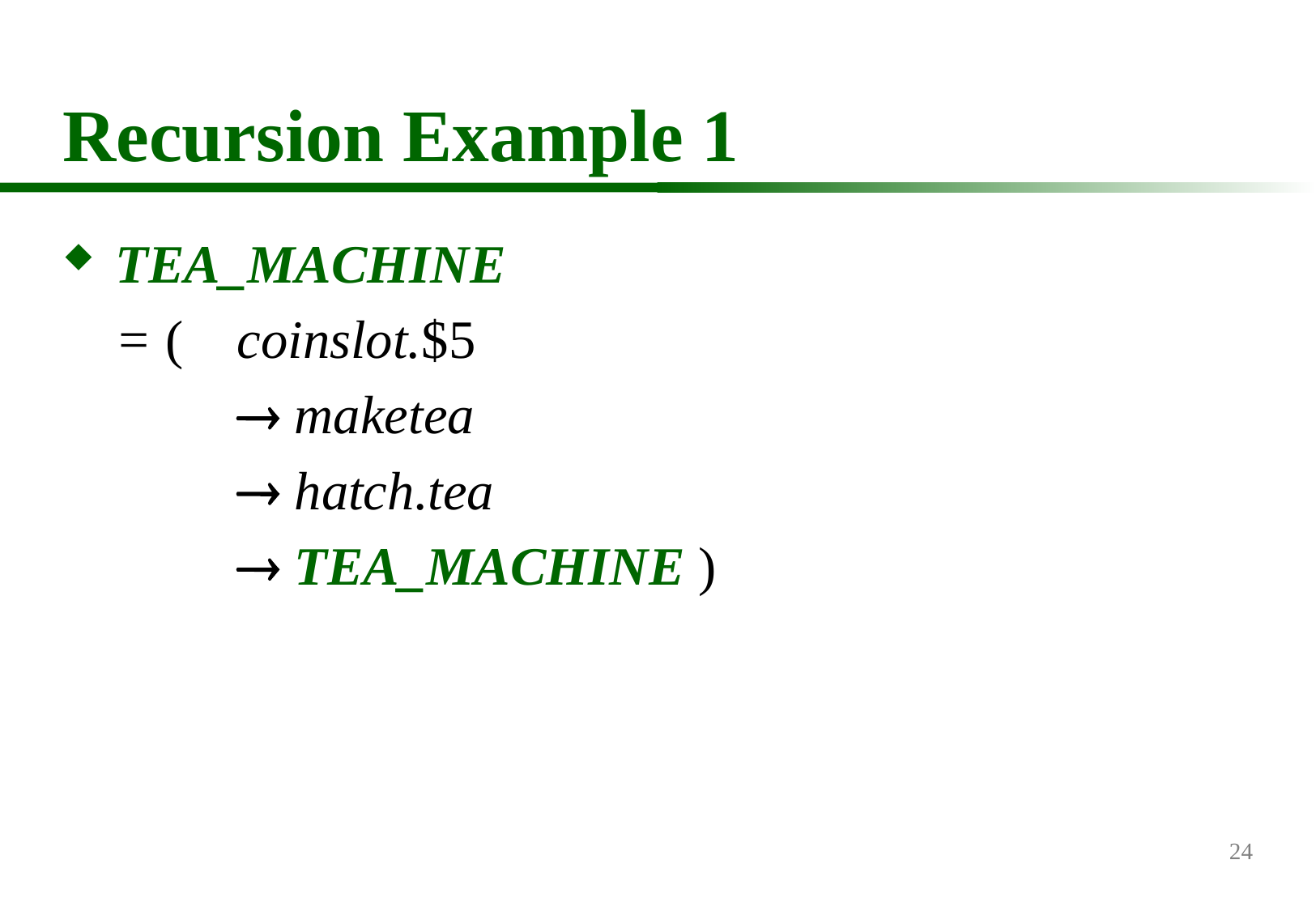

# Recursion Example 1
TEA_MACHINE
	= (	coinslot.$5
		→ maketea
		→ hatch.tea
		→ TEA_MACHINE )
24